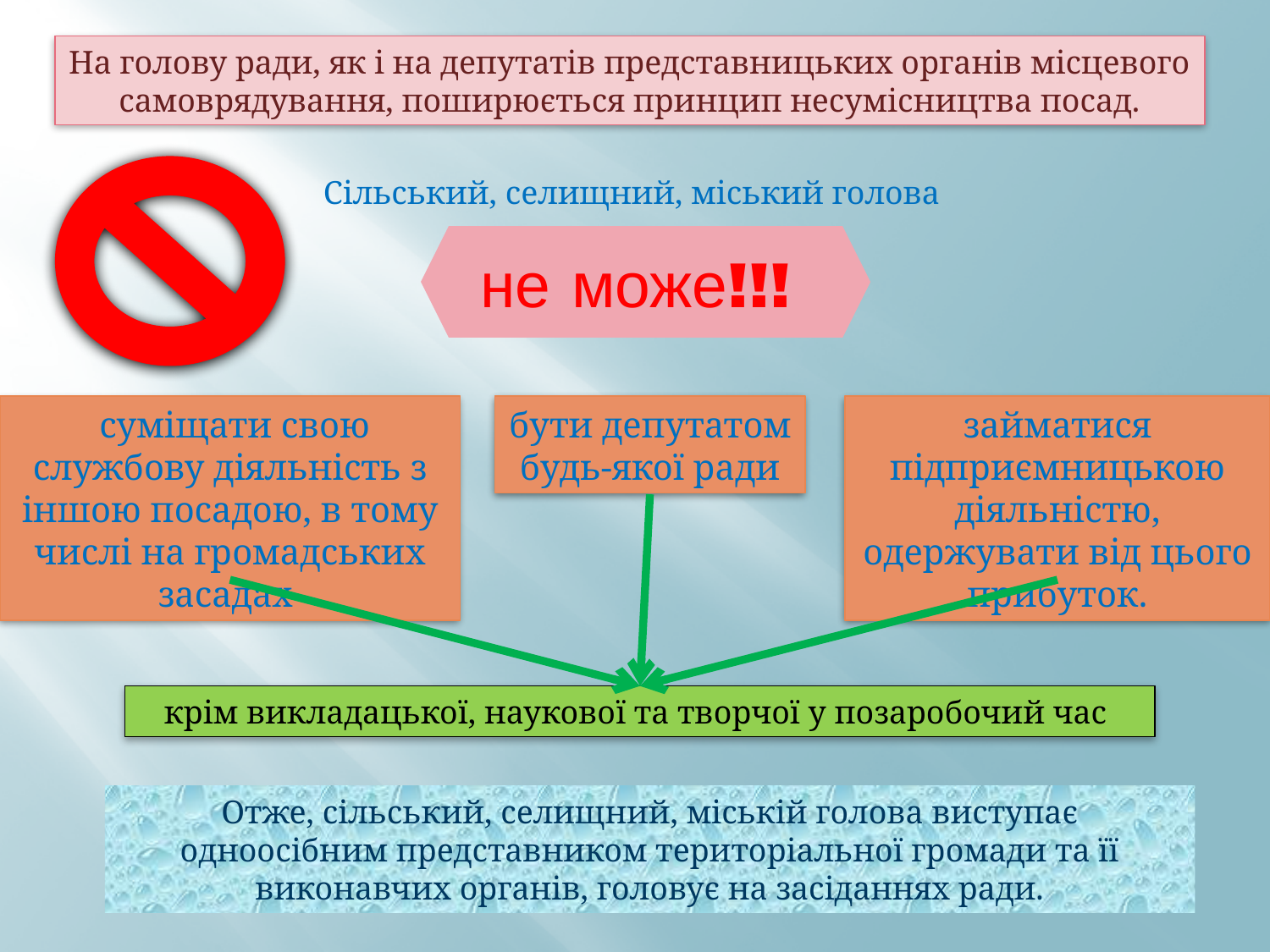

На голову ради, як і на депутатів представницьких органів місцевого самоврядування, поширюється принцип несумісництва посад.

Сільський, селищний, міський голова
не може!!!
 суміщати свою службову діяльність з іншою посадою, в тому числі на громадських засадах
бути депутатом будь-якої ради
займатися підприємницькою діяльністю, одержувати від цього прибуток.
крім викладацької, наукової та творчої у позаробочий час
Отже, сільський, селищний, міській голова виступає одноосібним представником територіальної громади та її виконавчих органів, головує на засіданнях ради.